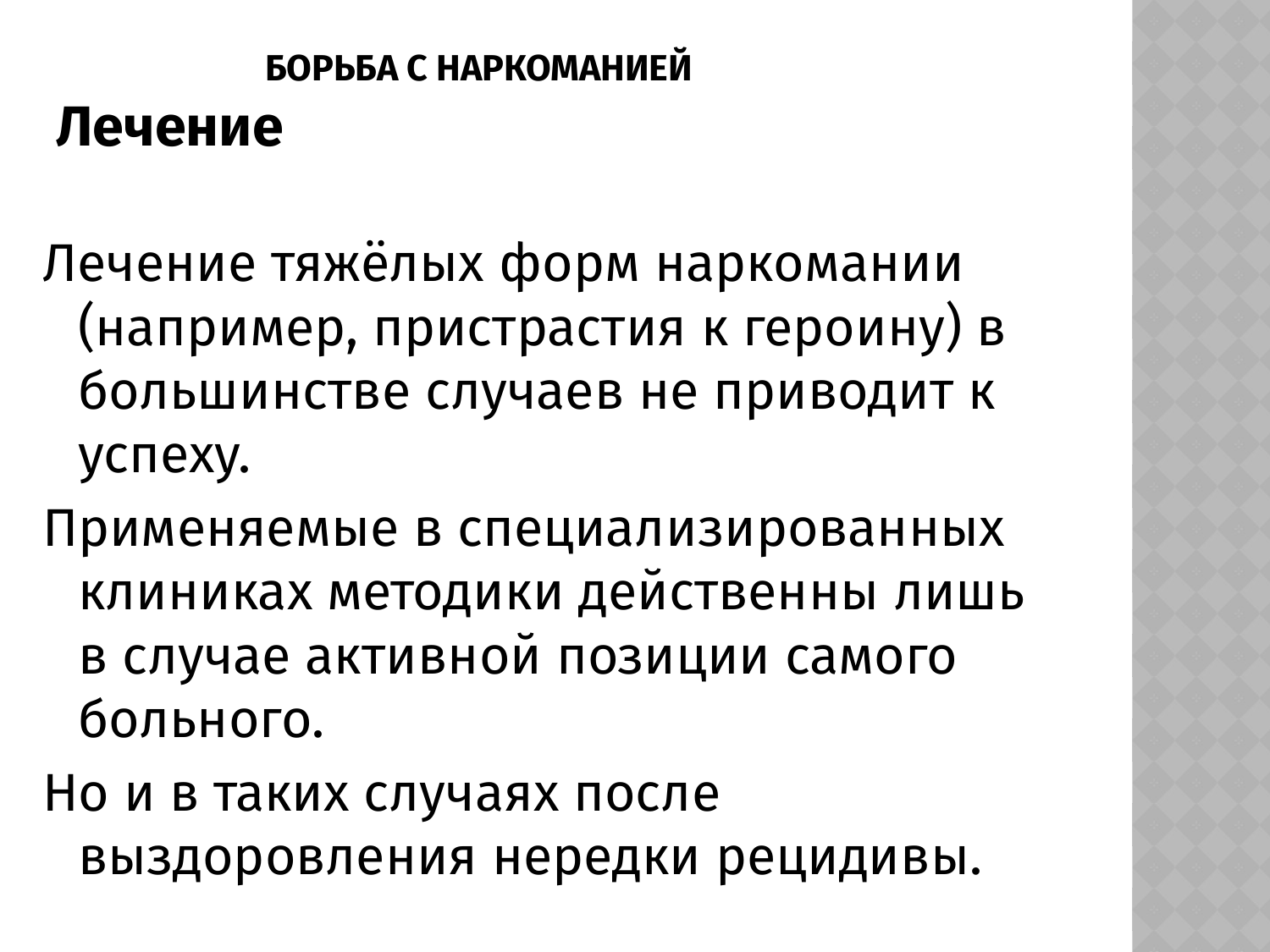

# Борьба с наркоманией
Лечение

Лечение тяжёлых форм наркомании (например, пристрастия к героину) в большинстве случаев не приводит к успеху.
Применяемые в специализированных клиниках методики действенны лишь в случае активной позиции самого больного.
Но и в таких случаях после выздоровления нередки рецидивы.